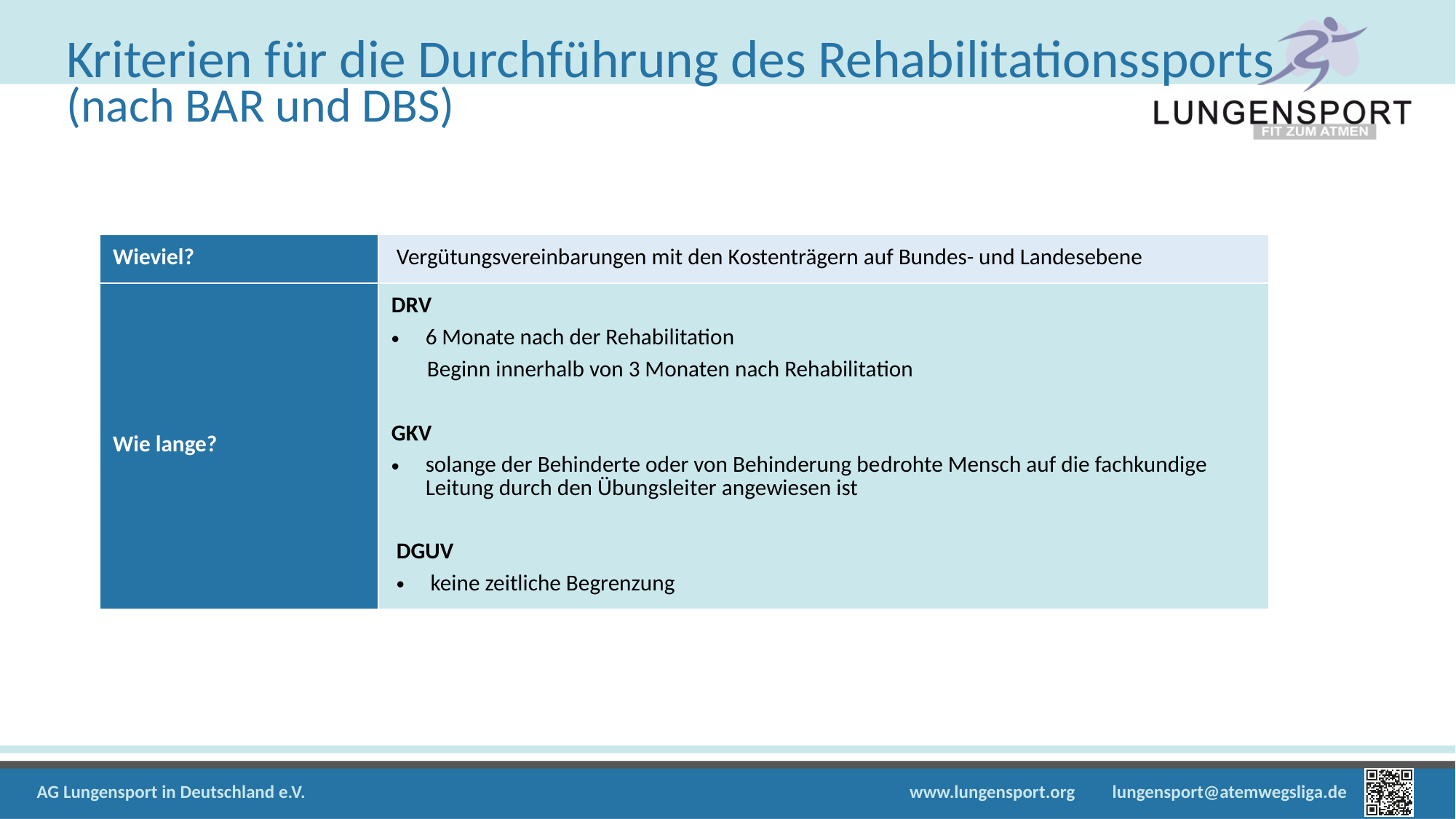

# Kriterien für die Durchführung des Rehabilitationssports (nach BAR und DBS)
| Wieviel? | Vergütungsvereinbarungen mit den Kostenträgern auf Bundes- und Landesebene |
| --- | --- |
| Wie lange? | DRV 6 Monate nach der Rehabilitation Beginn innerhalb von 3 Monaten nach Rehabilitation GKV solange der Behinderte oder von Behinderung be­drohte Mensch auf die fachkundige Leitung durch den Übungslei­ter angewiesen ist DGUV keine zeitliche Begrenzung |